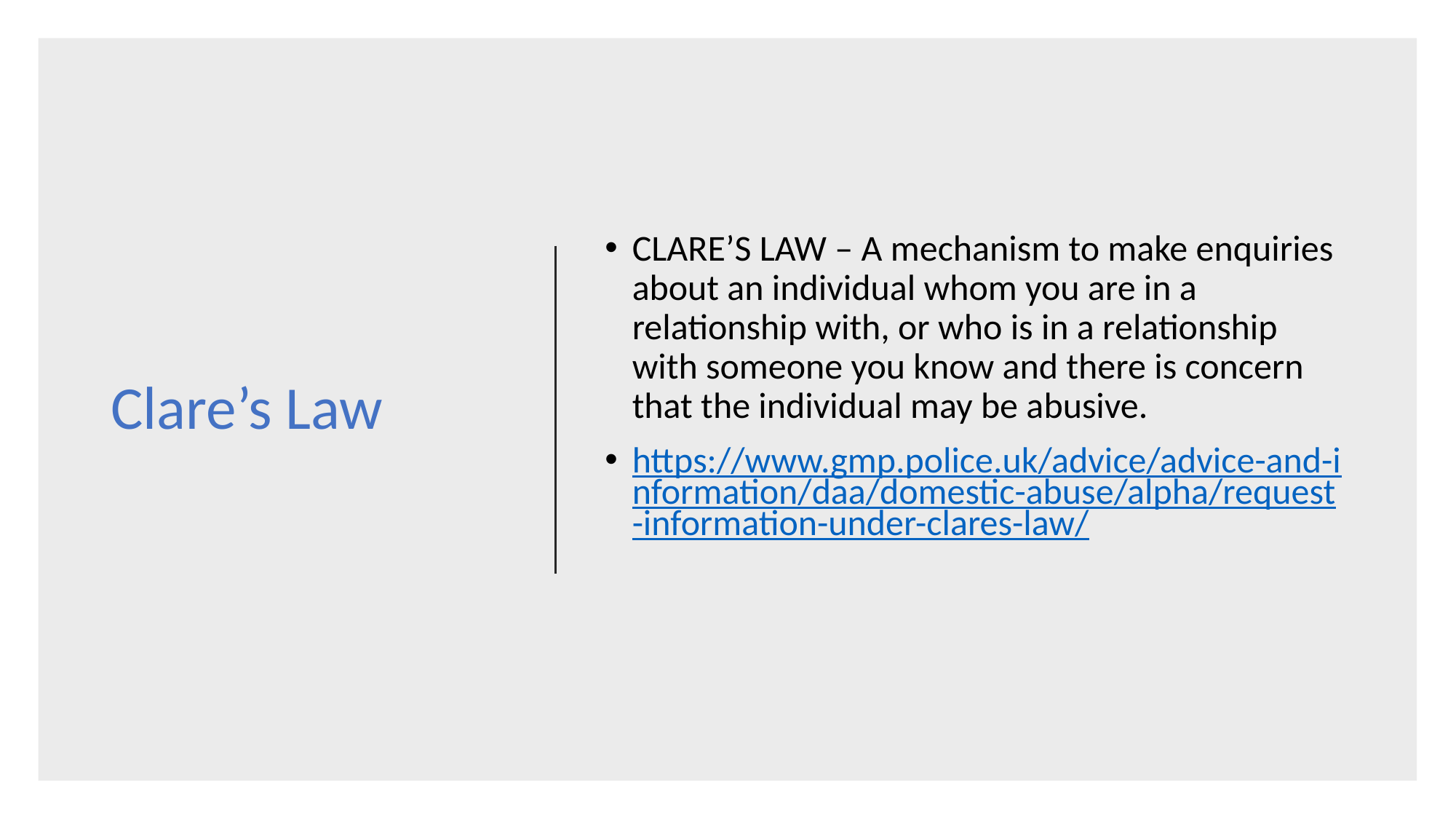

# Clare’s Law
CLARE’S LAW – A mechanism to make enquiries about an individual whom you are in a relationship with, or who is in a relationship with someone you know and there is concern that the individual may be abusive.
https://www.gmp.police.uk/advice/advice-and-information/daa/domestic-abuse/alpha/request-information-under-clares-law/